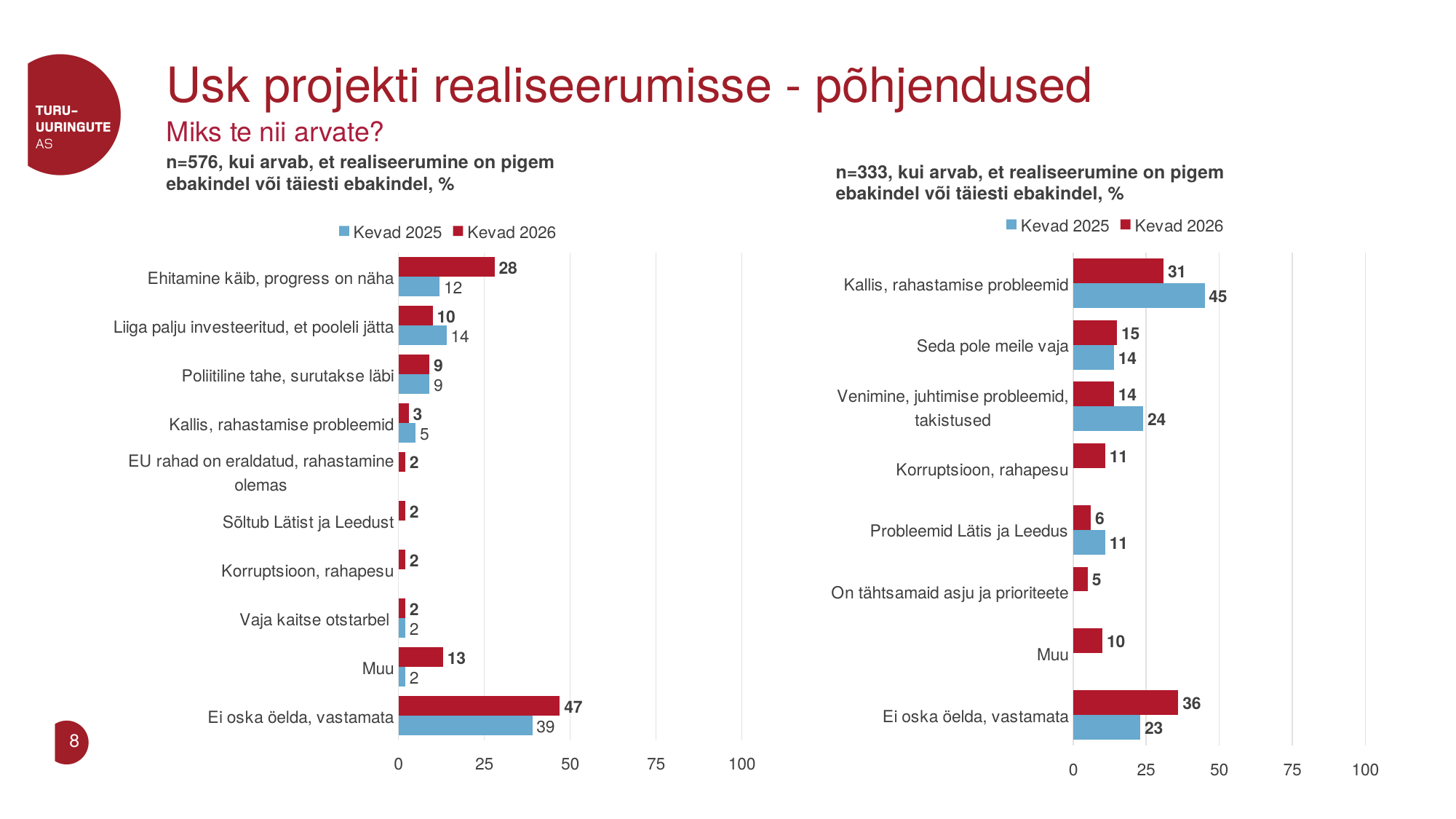

# Usk projekti realiseerumisse - põhjendused
Miks te nii arvate?
n=576, kui arvab, et realiseerumine on pigem ebakindel või täiesti ebakindel, %
n=333, kui arvab, et realiseerumine on pigem ebakindel või täiesti ebakindel, %

### Chart

| Category | Kevad 2026 | Kevad 2025 |
|---|---|---|
| Kallis, rahastamise probleemid | 31.0 | 45.0 |
| Seda pole meile vaja | 15.0 | 14.0 |
| Venimine, juhtimise probleemid, takistused | 14.0 | 24.0 |
| Korruptsioon, rahapesu | 11.0 | None |
| Probleemid Lätis ja Leedus | 6.0 | 11.0 |
| On tähtsamaid asju ja prioriteete | 5.0 | None |
| Muu | 10.0 | None |
| Ei oska öelda, vastamata | 36.0 | 23.0 |

### Chart

| Category | Kevad 2026 | Kevad 2025 |
|---|---|---|
| Ehitamine käib, progress on näha | 28.0 | 12.0 |
| Liiga palju investeeritud, et pooleli jätta | 10.0 | 14.0 |
| Poliitiline tahe, surutakse läbi | 9.0 | 9.0 |
| Kallis, rahastamise probleemid | 3.0 | 5.0 |
| EU rahad on eraldatud, rahastamine olemas | 2.0 | None |
| Sõltub Lätist ja Leedust | 2.0 | None |
| Korruptsioon, rahapesu | 2.0 | None |
| Vaja kaitse otstarbel  | 2.0 | 2.0 |
| Muu | 13.0 | 2.0 |
| Ei oska öelda, vastamata | 47.0 | 39.0 |